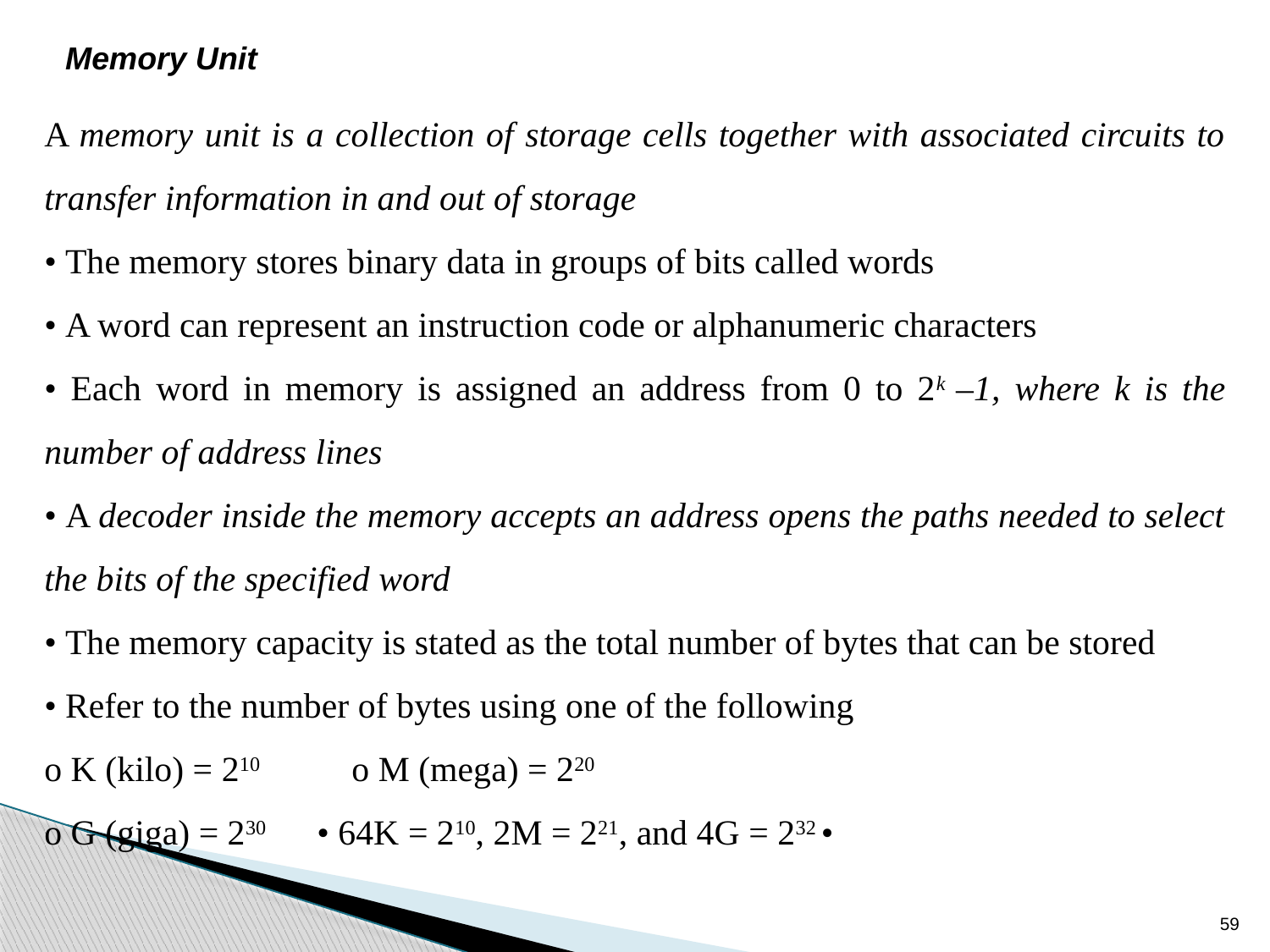

Memory Unit
A memory unit is a collection of storage cells together with associated circuits to transfer information in and out of storage
• The memory stores binary data in groups of bits called words
• A word can represent an instruction code or alphanumeric characters
• Each word in memory is assigned an address from 0 to 2k –1, where k is the number of address lines
• A decoder inside the memory accepts an address opens the paths needed to select the bits of the specified word
• The memory capacity is stated as the total number of bytes that can be stored
• Refer to the number of bytes using one of the following
o K (kilo) = 210                  o M (mega) = 220
o G (giga) = 230          • 64K = 210, 2M = 221, and 4G = 232 •
59